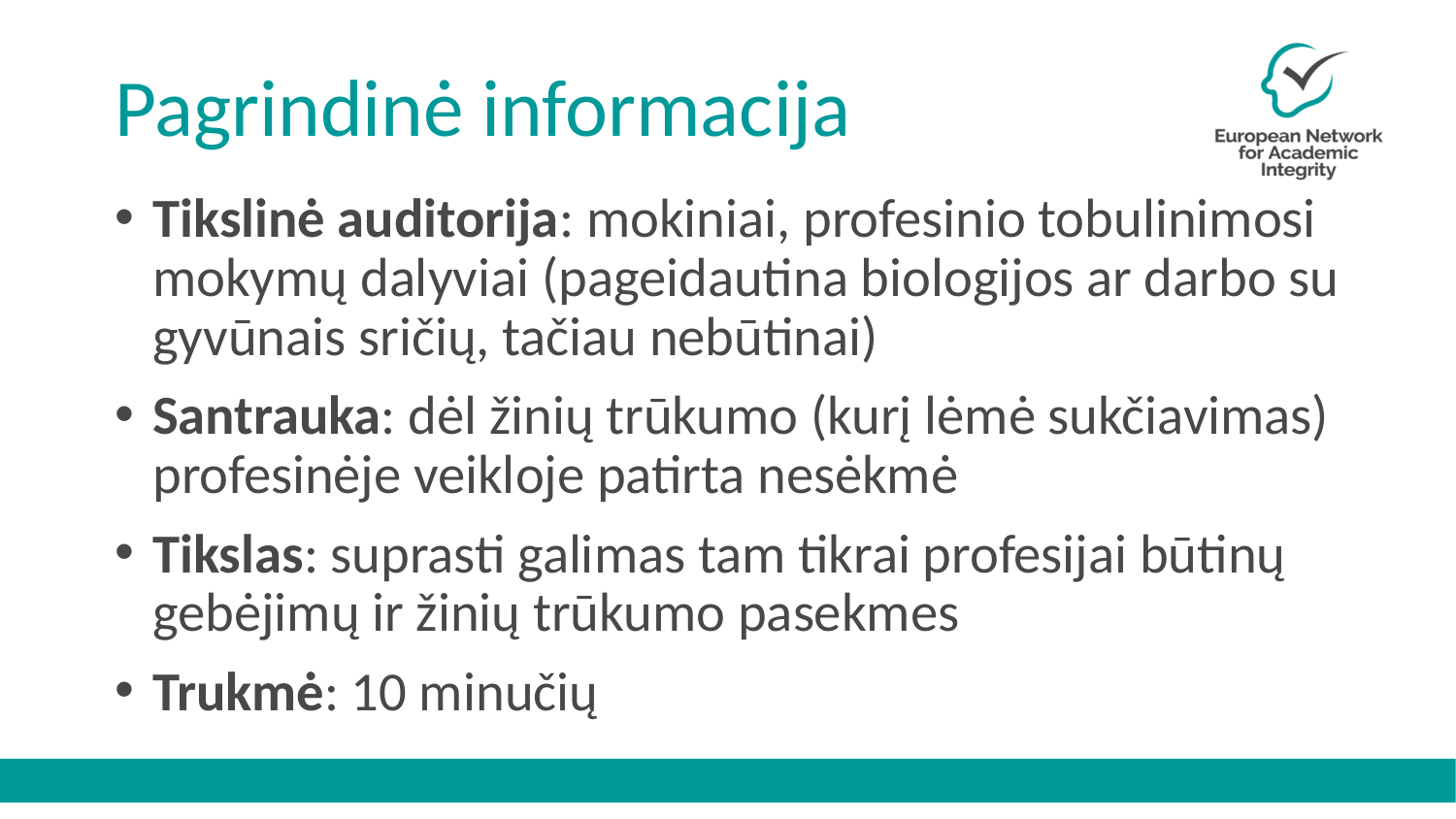

# Pagrindinė informacija
Tikslinė auditorija: mokiniai, profesinio tobulinimosi mokymų dalyviai (pageidautina biologijos ar darbo su gyvūnais sričių, tačiau nebūtinai)
Santrauka: dėl žinių trūkumo (kurį lėmė sukčiavimas) profesinėje veikloje patirta nesėkmė
Tikslas: suprasti galimas tam tikrai profesijai būtinų gebėjimų ir žinių trūkumo pasekmes
Trukmė: 10 minučių